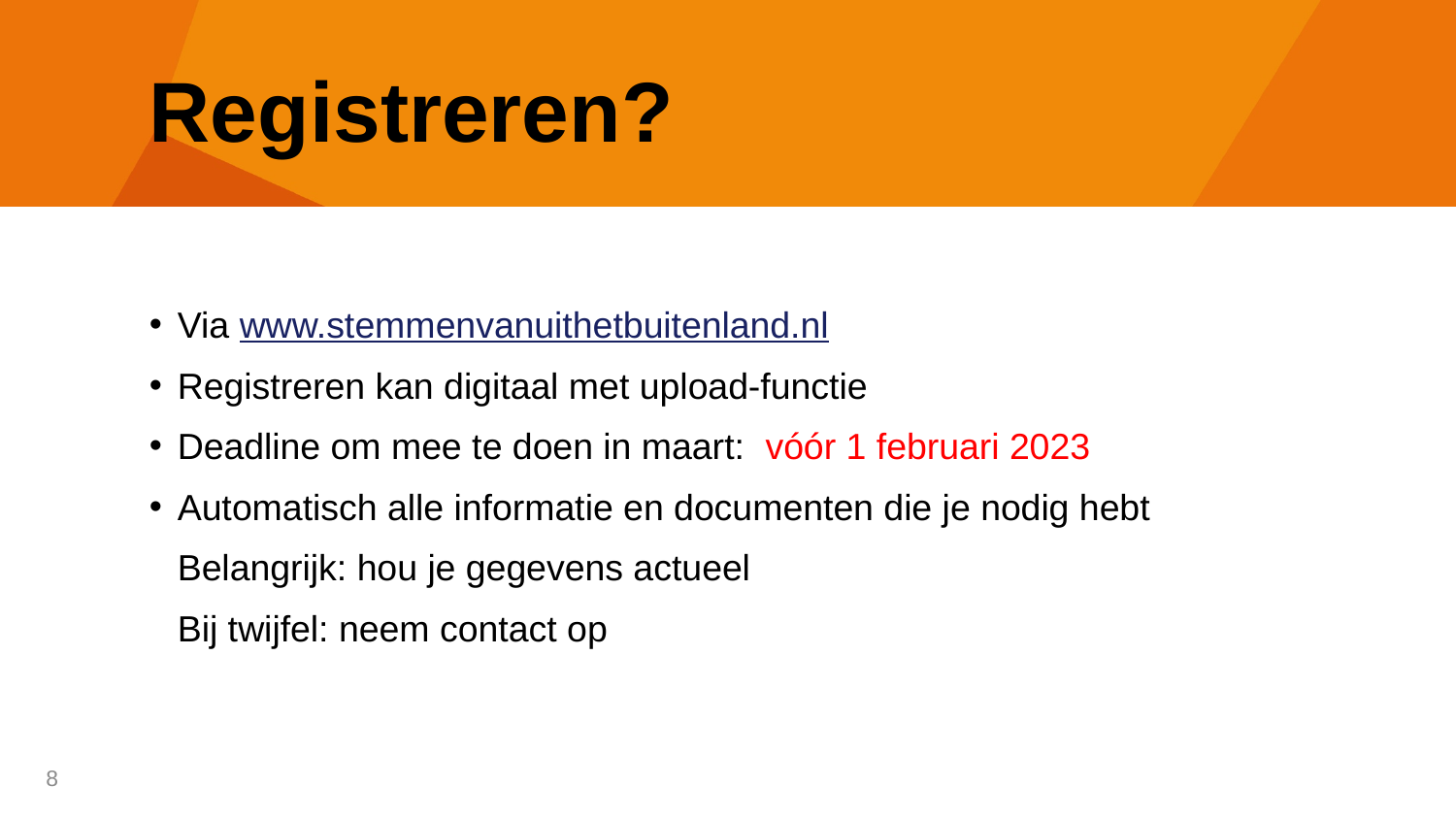

# Registreren?

Via www.stemmenvanuithetbuitenland.nl
Registreren kan digitaal met upload-functie
Deadline om mee te doen in maart:  vóór 1 februari 2023
Automatisch alle informatie en documenten die je nodig hebt
Belangrijk: hou je gegevens actueel
Bij twijfel: neem contact op

8